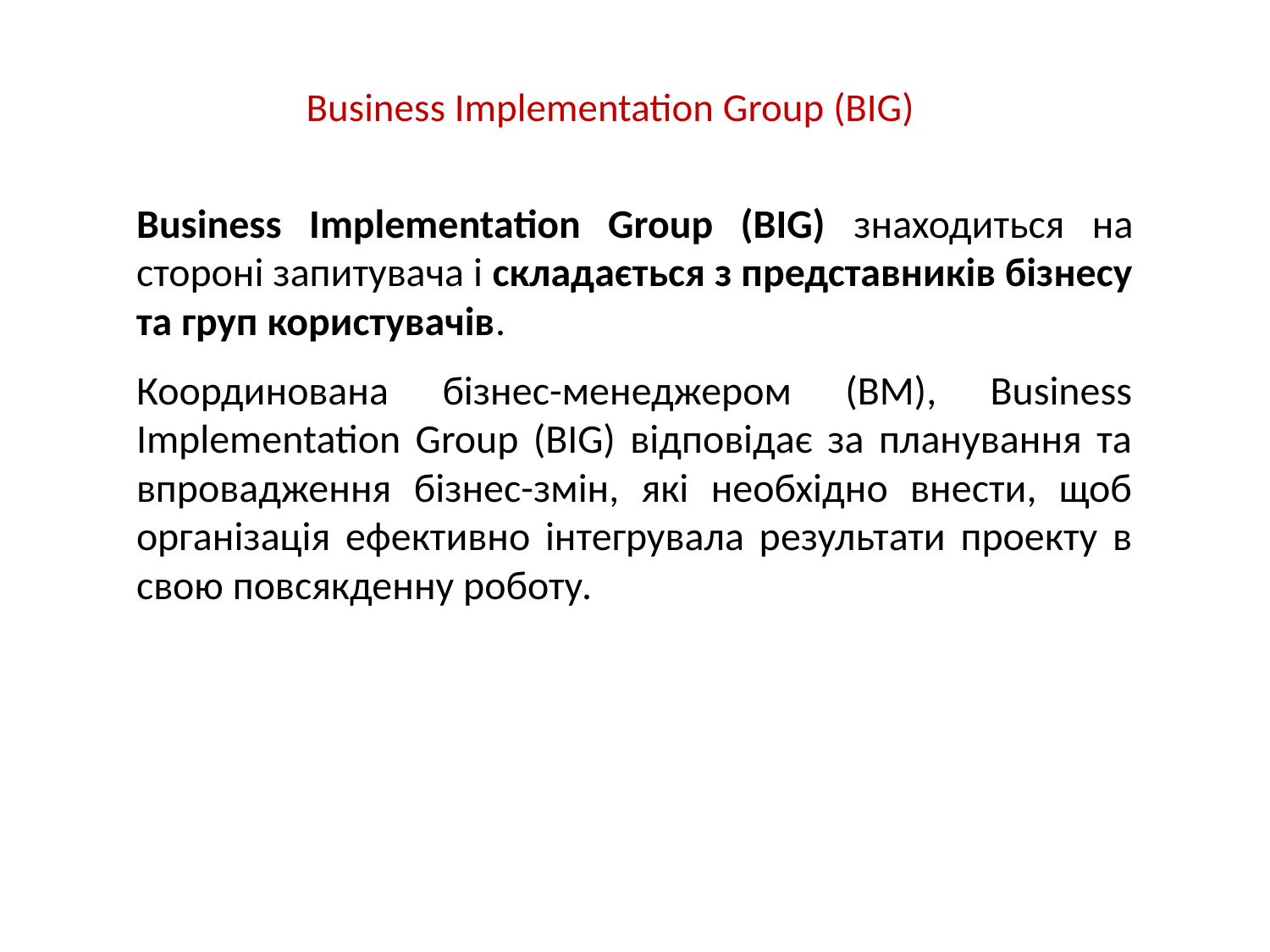

# Business Implementation Group (BIG)
Business Implementation Group (BIG) знаходиться на стороні запитувача і складається з представників бізнесу та груп користувачів.
Координована бізнес-менеджером (BM), Business Implementation Group (BIG) відповідає за планування та впровадження бізнес-змін, які необхідно внести, щоб організація ефективно інтегрувала результати проекту в свою повсякденну роботу.